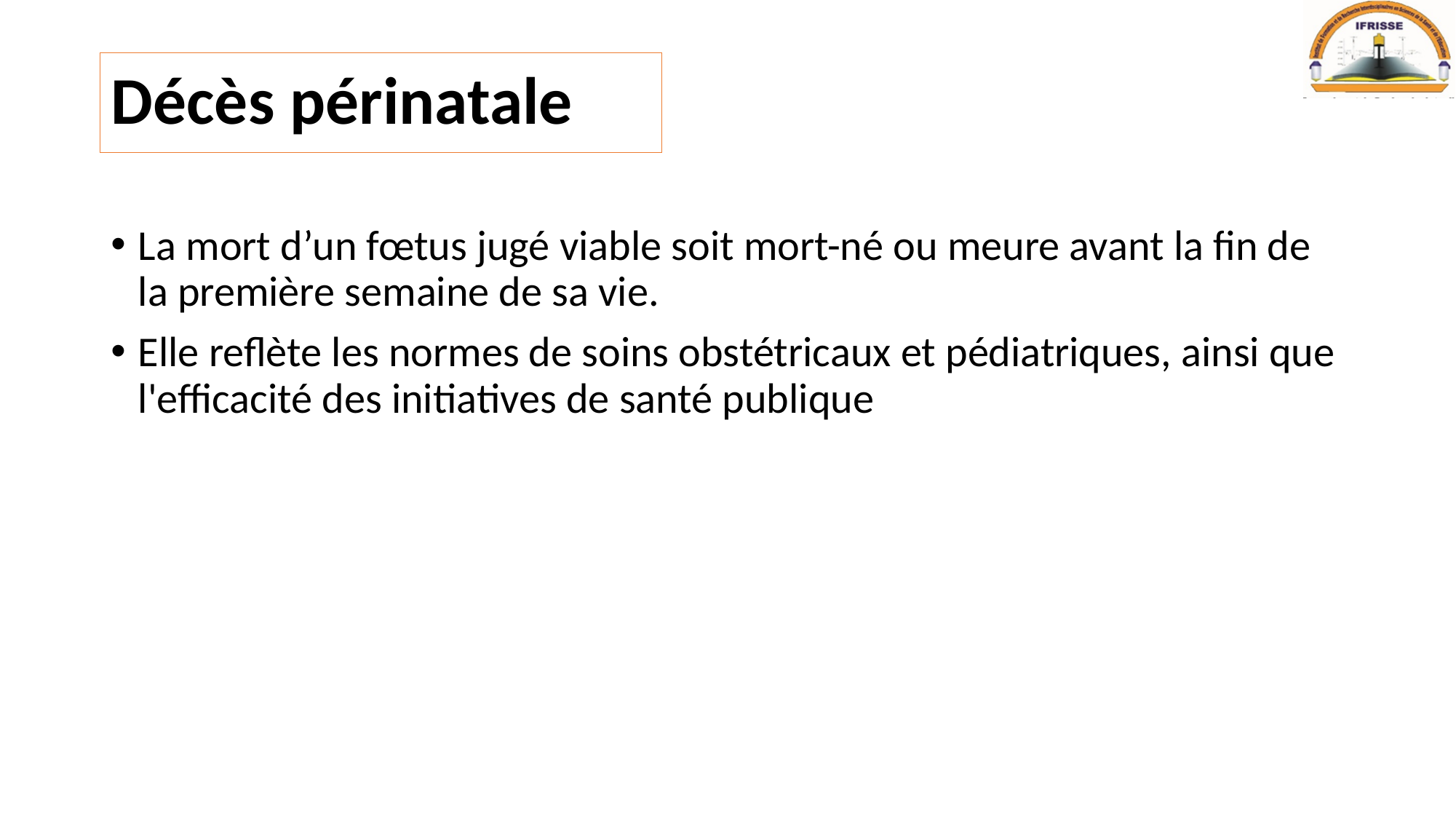

# Décès périnatale
La mort d’un fœtus jugé viable soit mort-né ou meure avant la fin de la première semaine de sa vie.
Elle reflète les normes de soins obstétricaux et pédiatriques, ainsi que l'efficacité des initiatives de santé publique